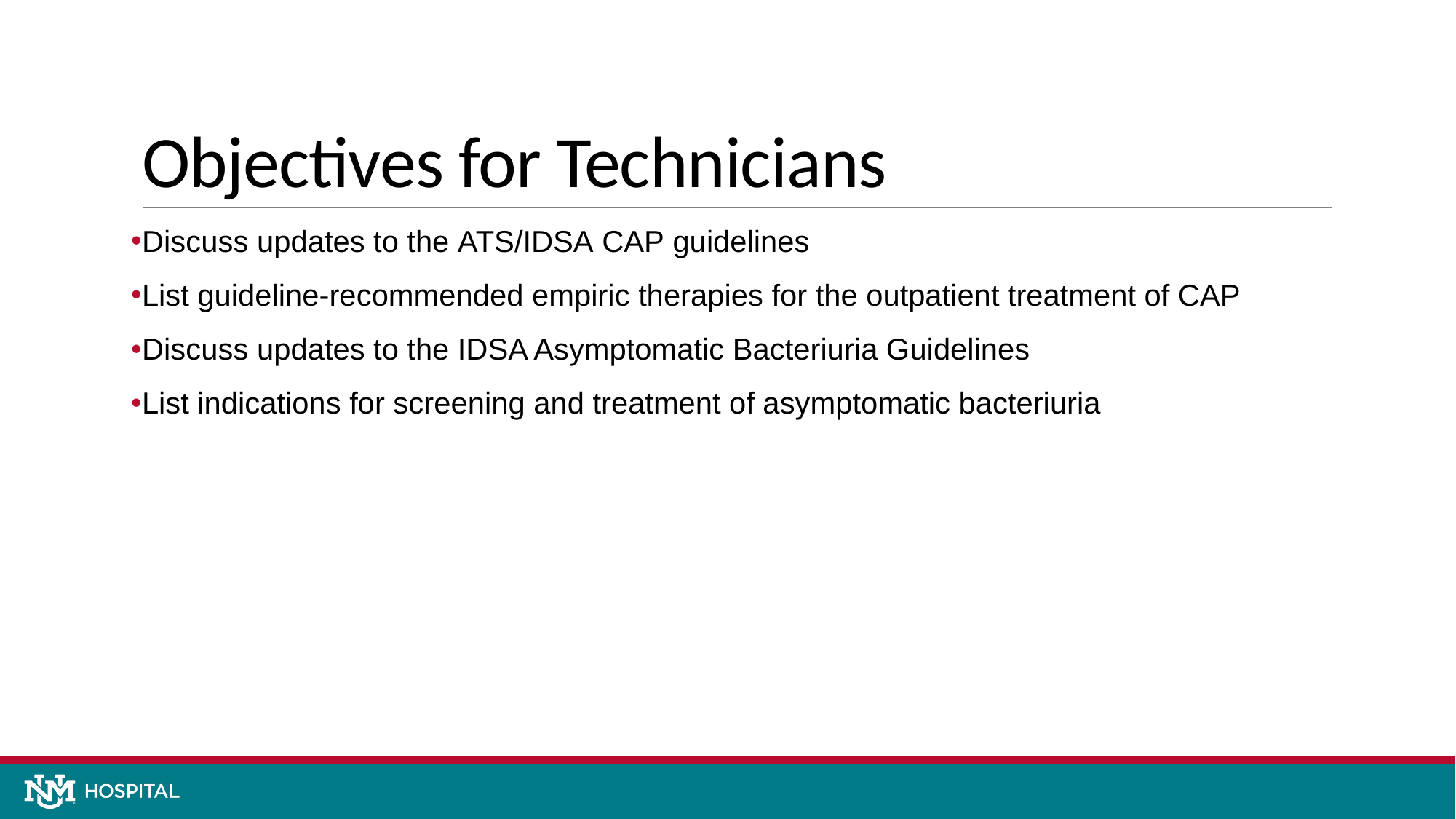

# Objectives for Technicians
Discuss updates to the ATS/IDSA CAP guidelines
List guideline-recommended empiric therapies for the outpatient treatment of CAP
Discuss updates to the IDSA Asymptomatic Bacteriuria Guidelines
List indications for screening and treatment of asymptomatic bacteriuria